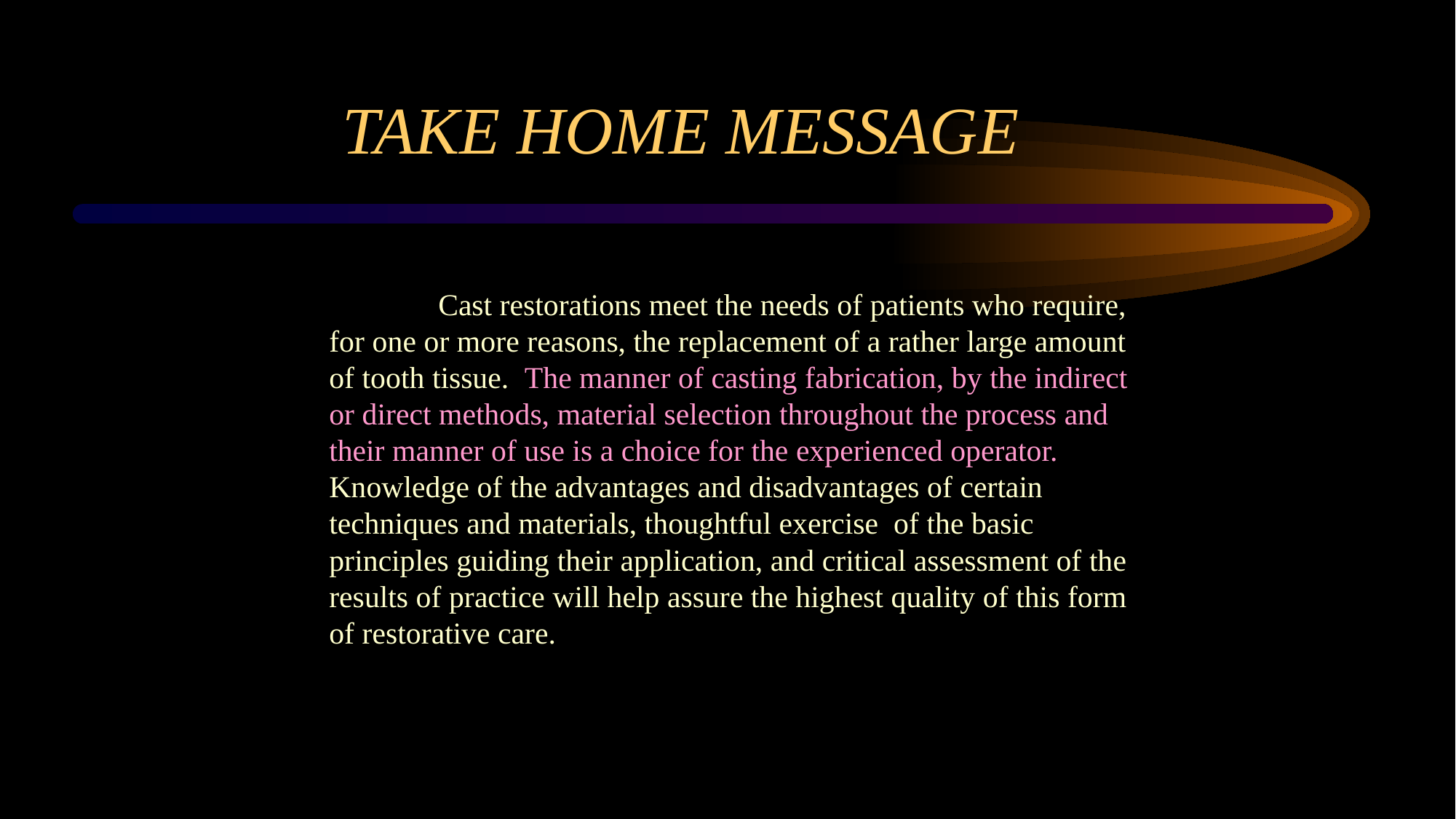

# TAKE HOME MESSAGE
	Cast restorations meet the needs of patients who require, for one or more reasons, the replacement of a rather large amount of tooth tissue.  The manner of casting fabrication, by the indirect or direct methods, material selection throughout the process and their manner of use is a choice for the experienced operator. Knowledge of the advantages and disadvantages of certain techniques and materials, thoughtful exercise  of the basic principles guiding their application, and critical assessment of the results of practice will help assure the highest quality of this form of restorative care.